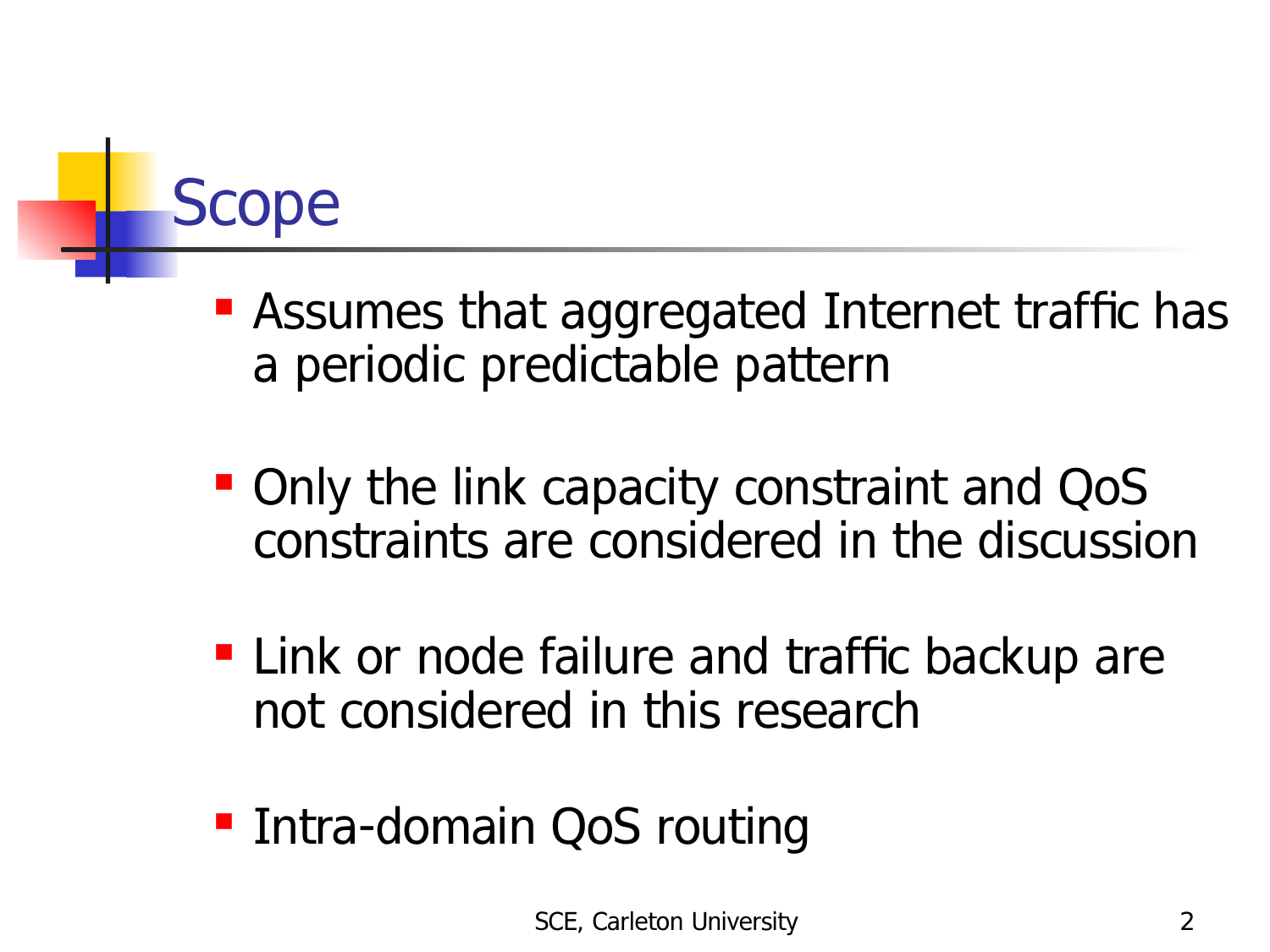

# Scope
Assumes that aggregated Internet traffic has a periodic predictable pattern
Only the link capacity constraint and QoS constraints are considered in the discussion
Link or node failure and traffic backup are not considered in this research
Intra-domain QoS routing
SCE, Carleton University
2